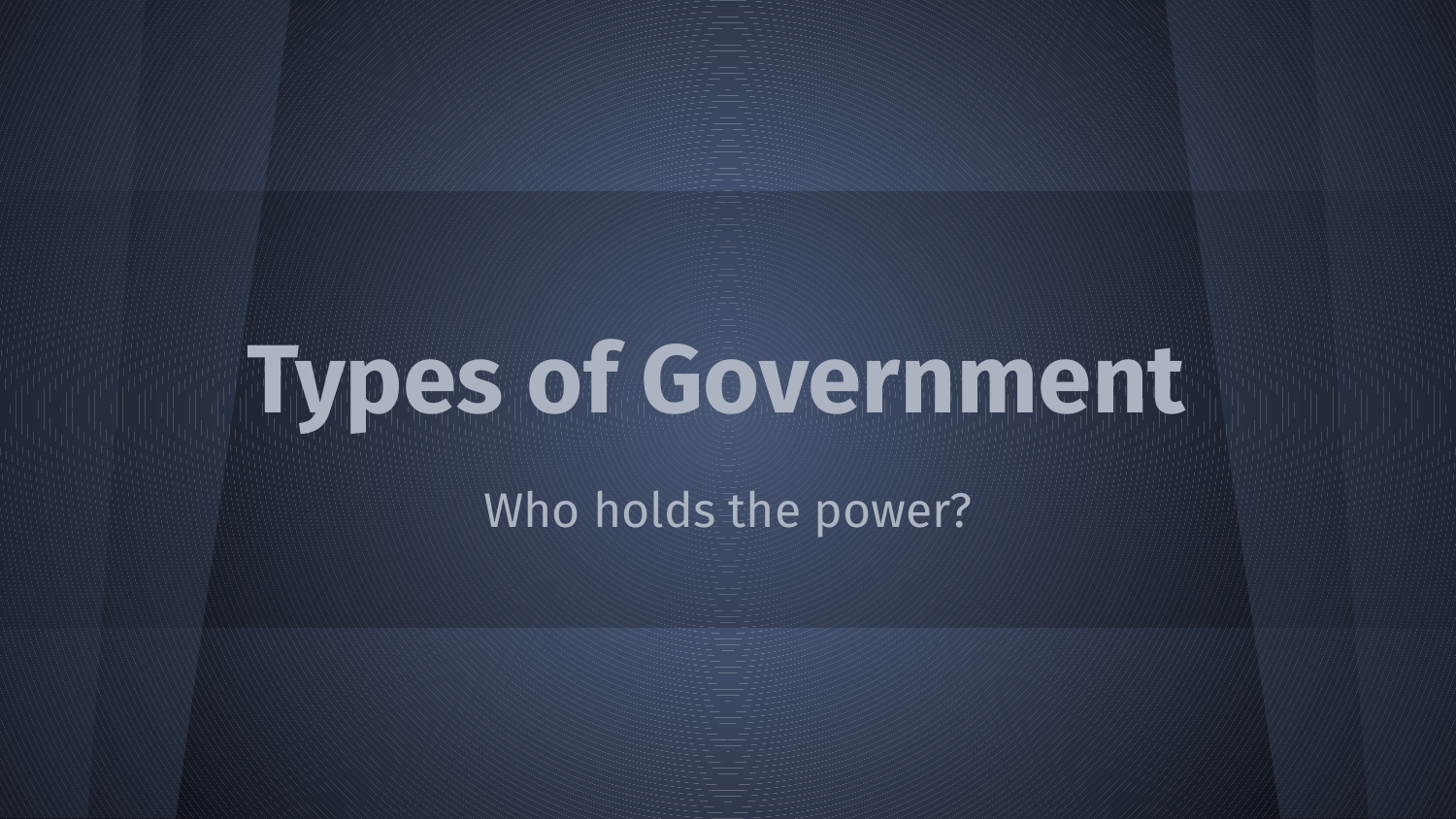

# Types of Government
Who holds the power?